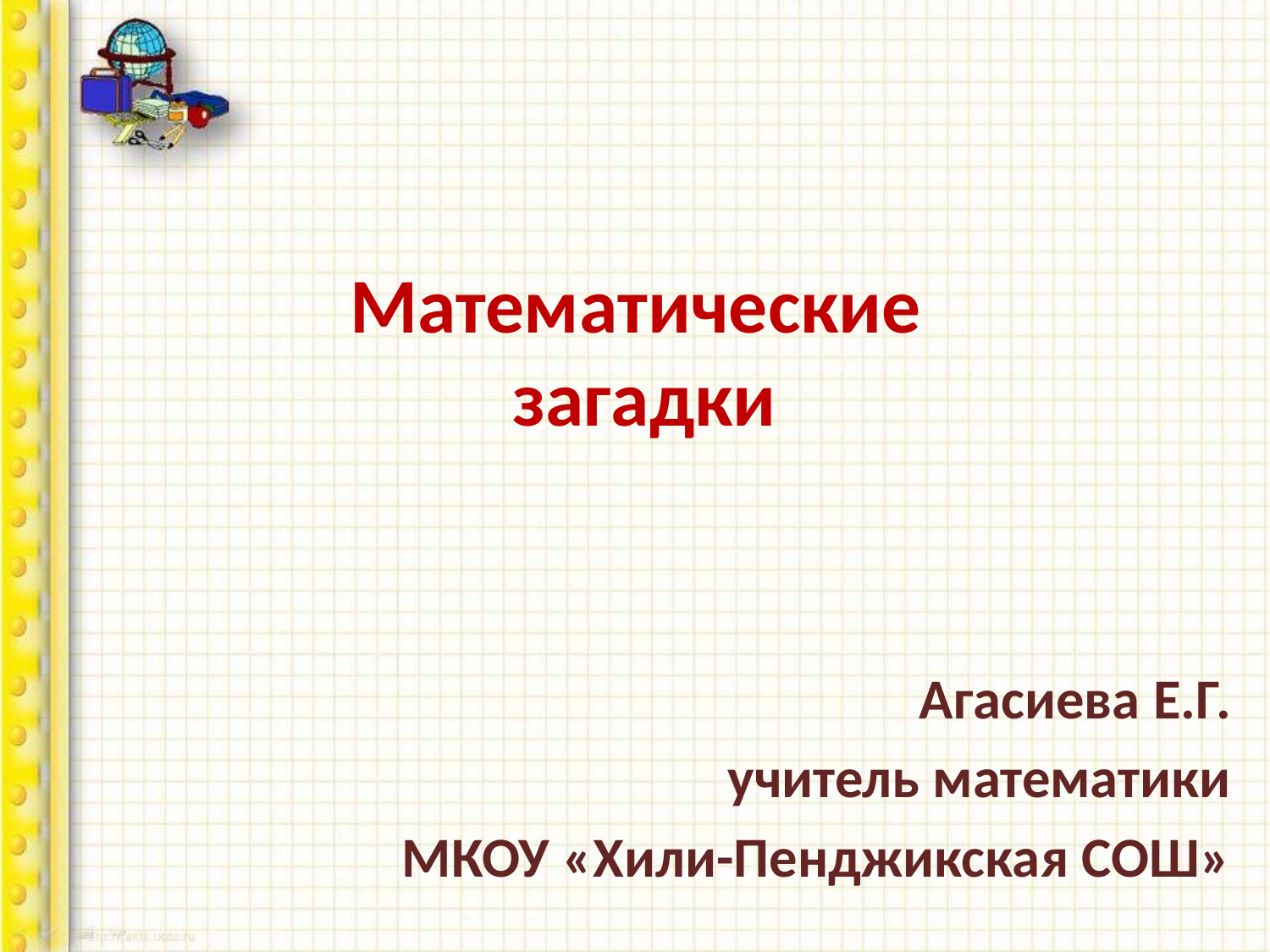

# Математические загадки
Агасиева Е.Г.
учитель математики
МКОУ «Хили-Пенджикская СОШ»